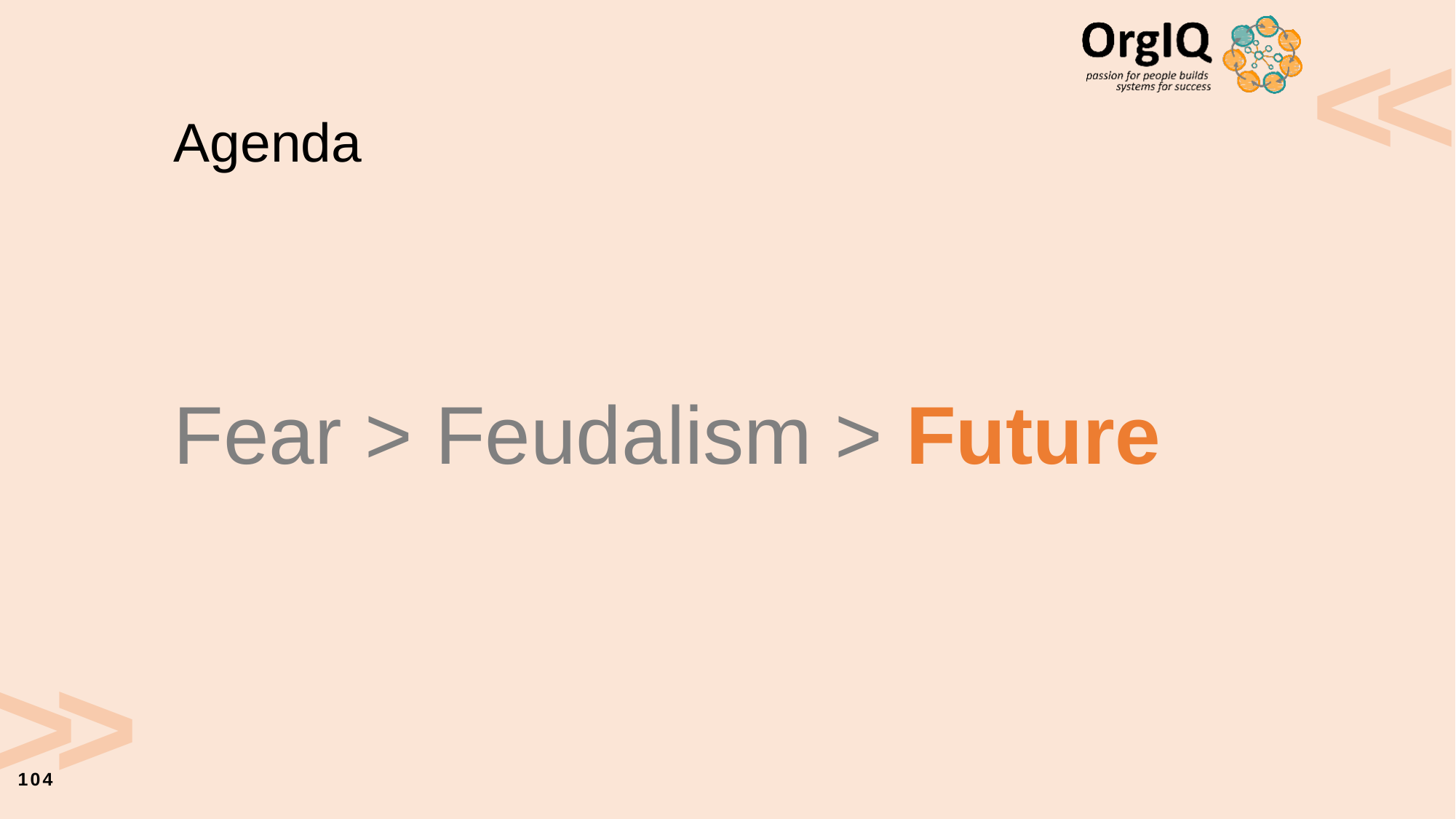

# Agenda
Fear > Feudalism > Future